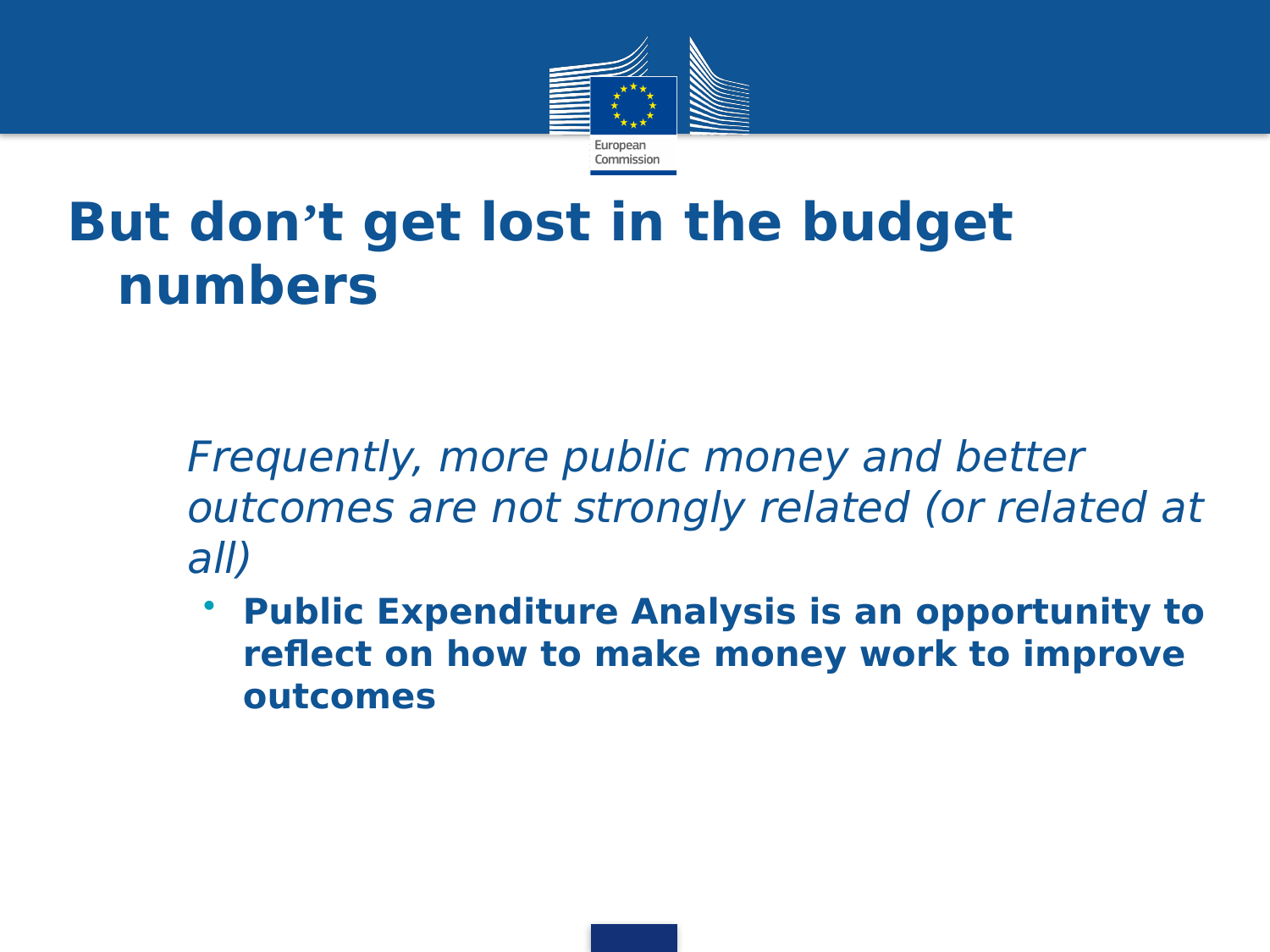

# But don’t get lost in the budget numbers
Frequently, more public money and better outcomes are not strongly related (or related at all)
Public Expenditure Analysis is an opportunity to reflect on how to make money work to improve outcomes